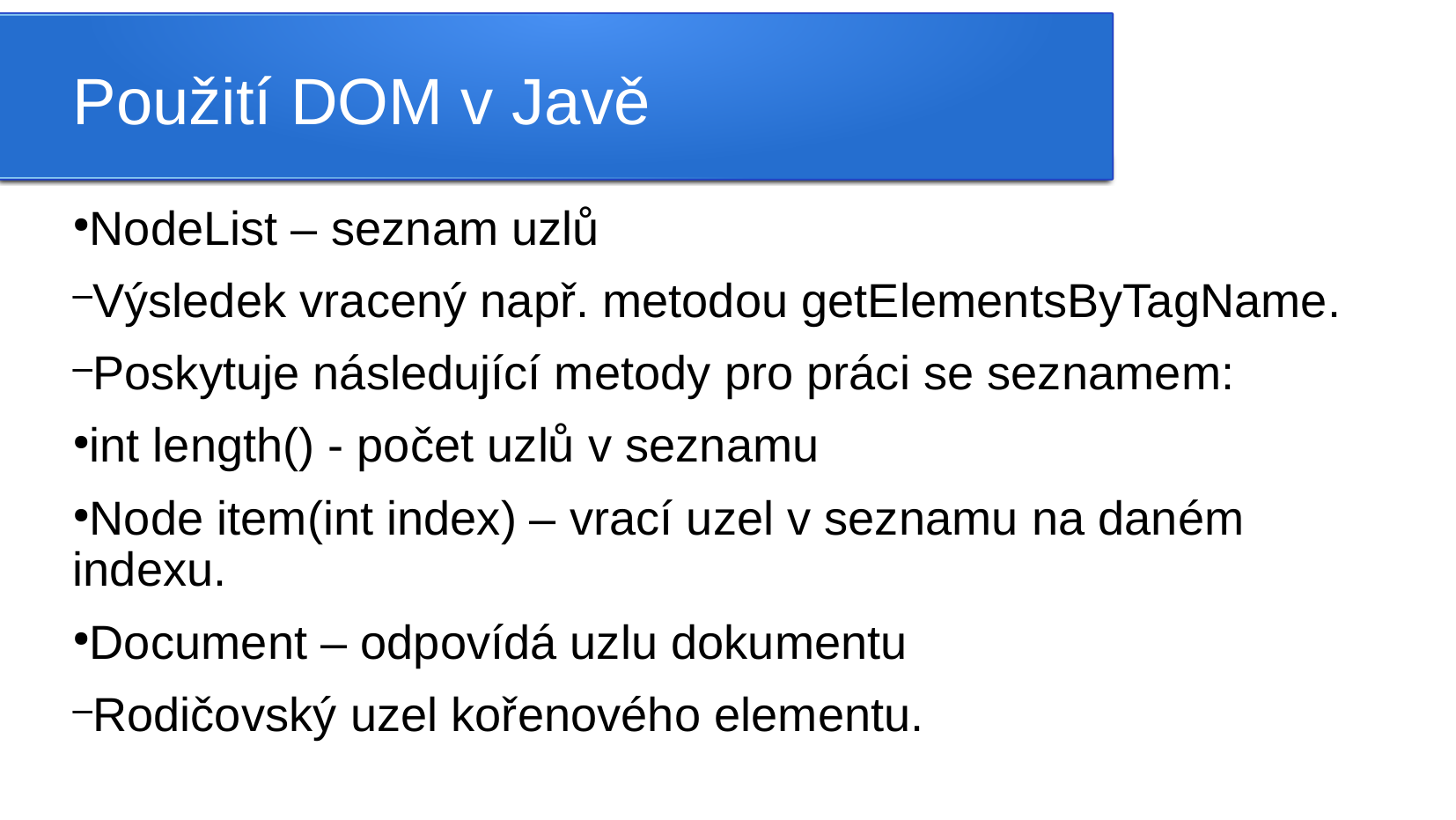

Použití DOM v Javě
NodeList – seznam uzlů
Výsledek vracený např. metodou getElementsByTagName.
Poskytuje následující metody pro práci se seznamem:
int length() - počet uzlů v seznamu
Node item(int index) – vrací uzel v seznamu na daném indexu.
Document – odpovídá uzlu dokumentu
Rodičovský uzel kořenového elementu.